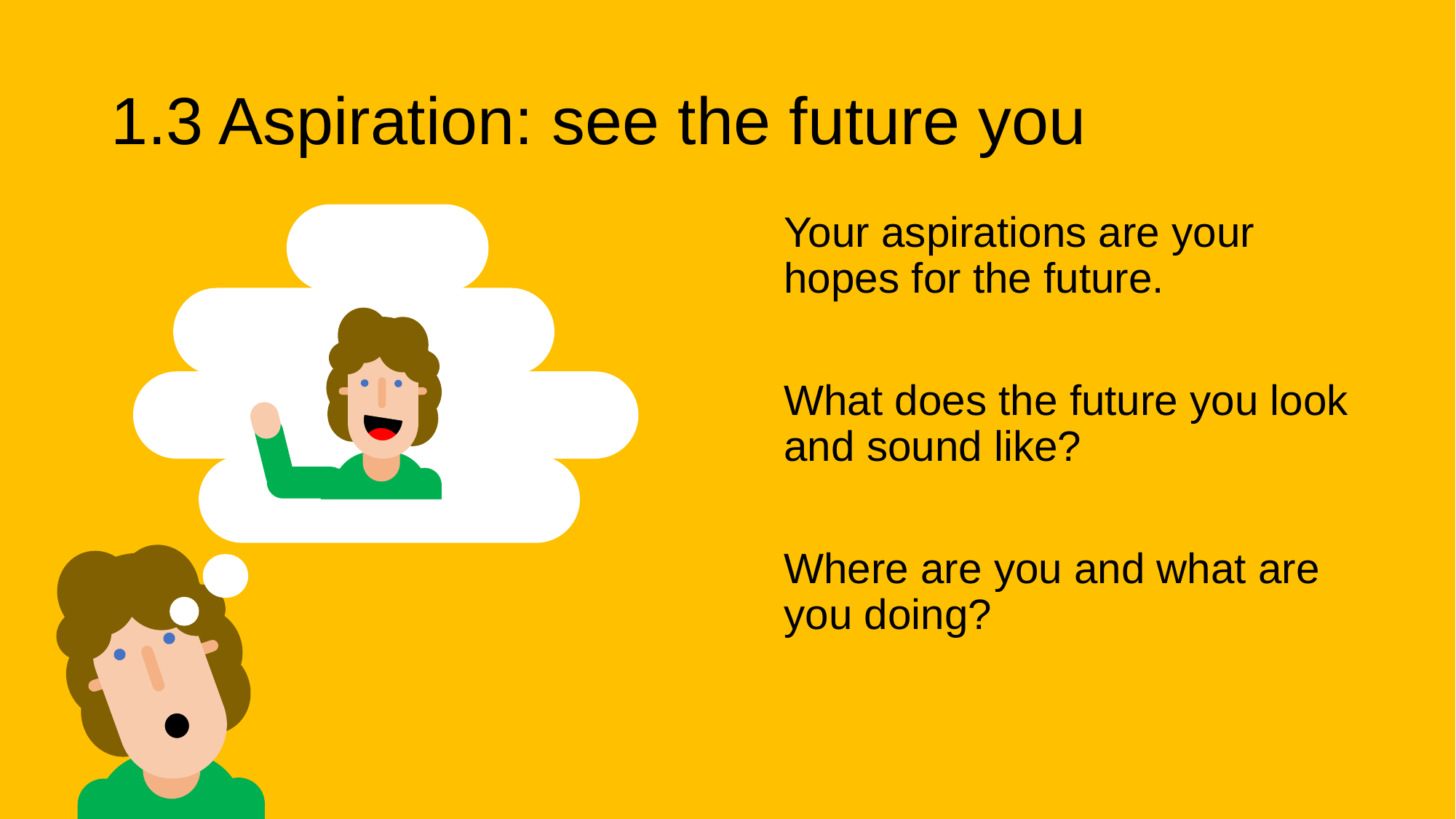

# 1.3 Aspiration: see the future you

Your aspirations are your hopes for the future.

What does the future you look and sound like?

Where are you and what are you doing?